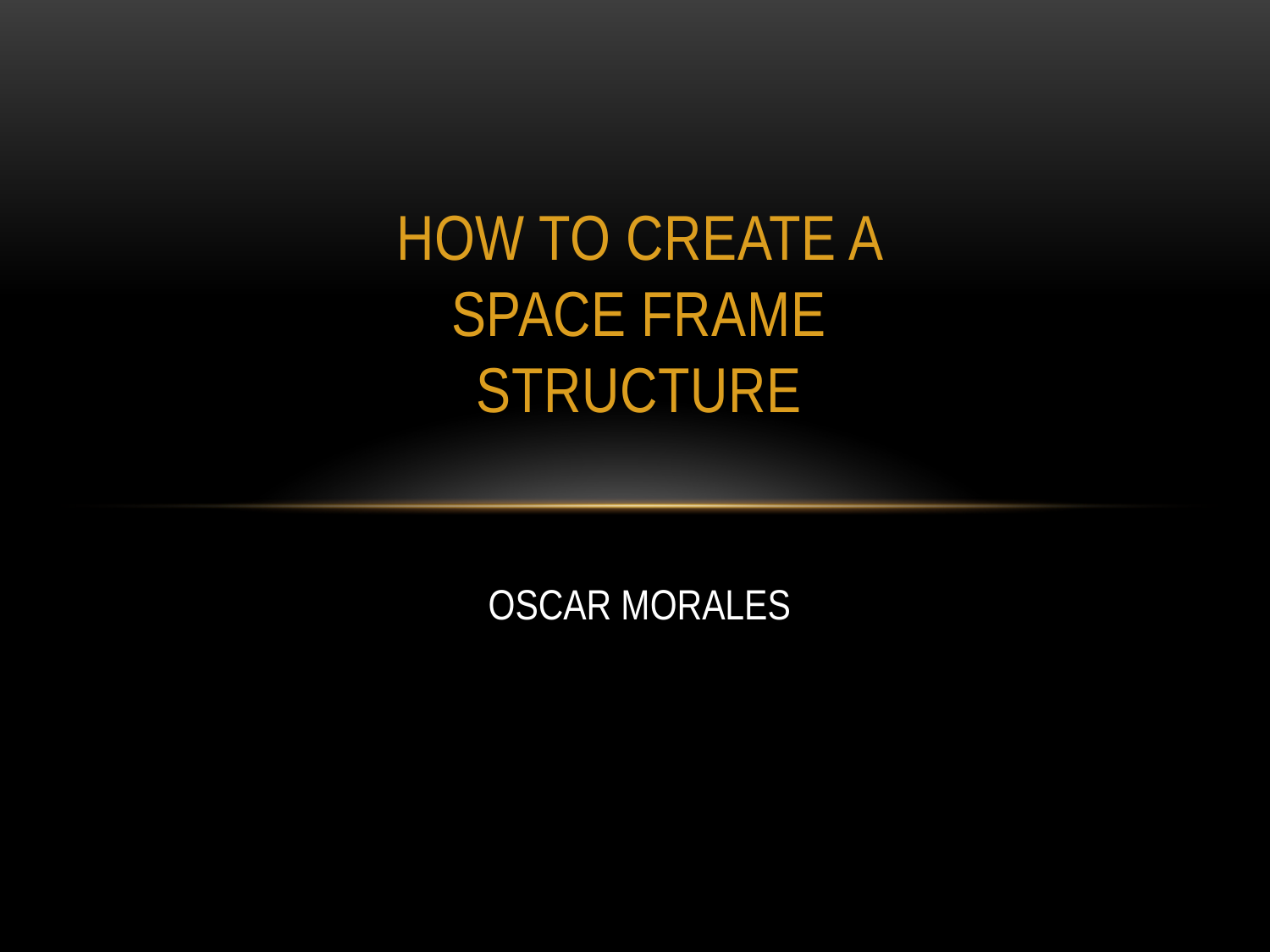

HOW TO CREATE A SPACE FRAME STRUCTURE
OSCAR MORALES